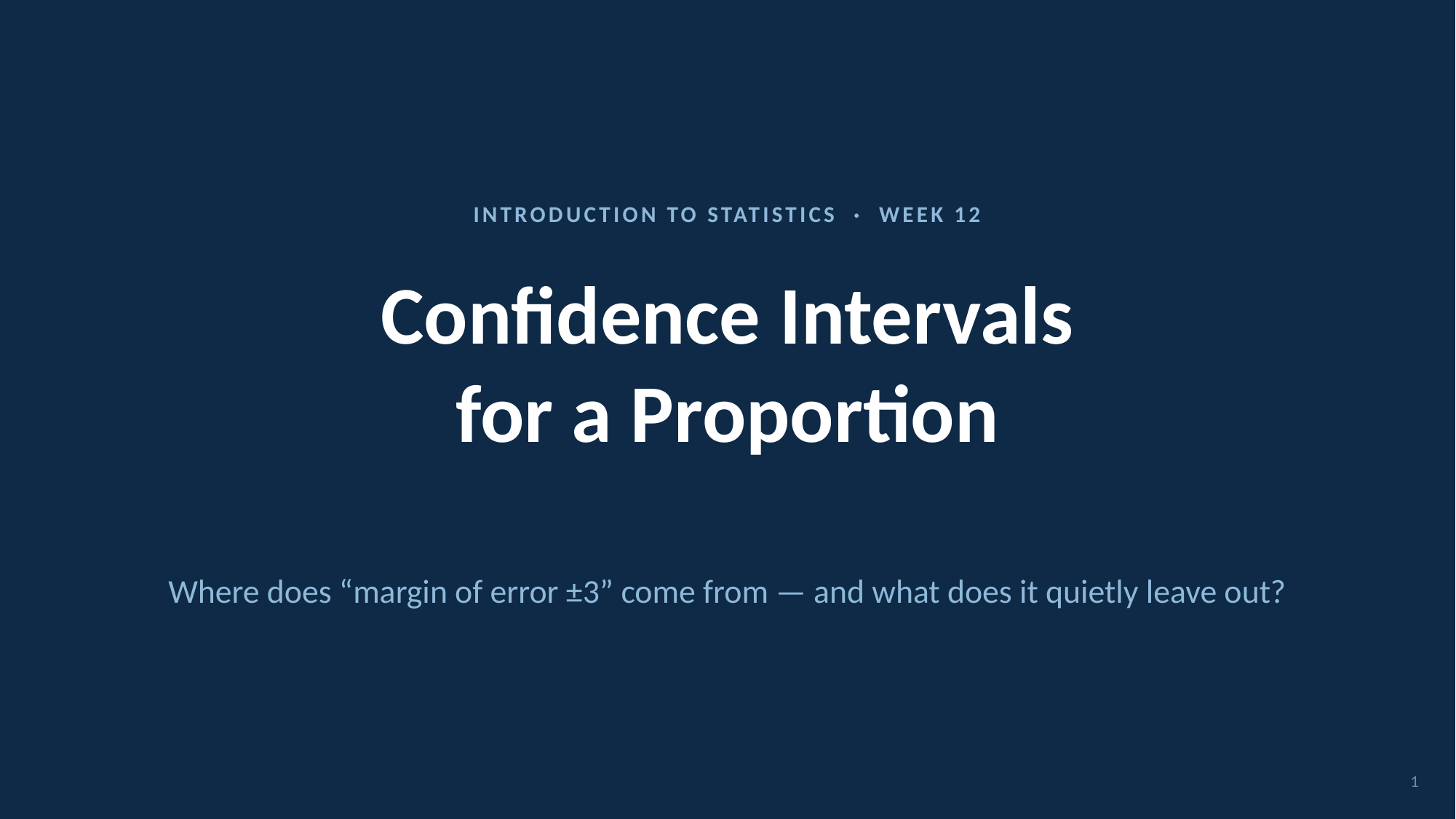

INTRODUCTION TO STATISTICS  ·  WEEK 12
# Confidence Intervals
for a Proportion
Where does “margin of error ±3” come from — and what does it quietly leave out?
1